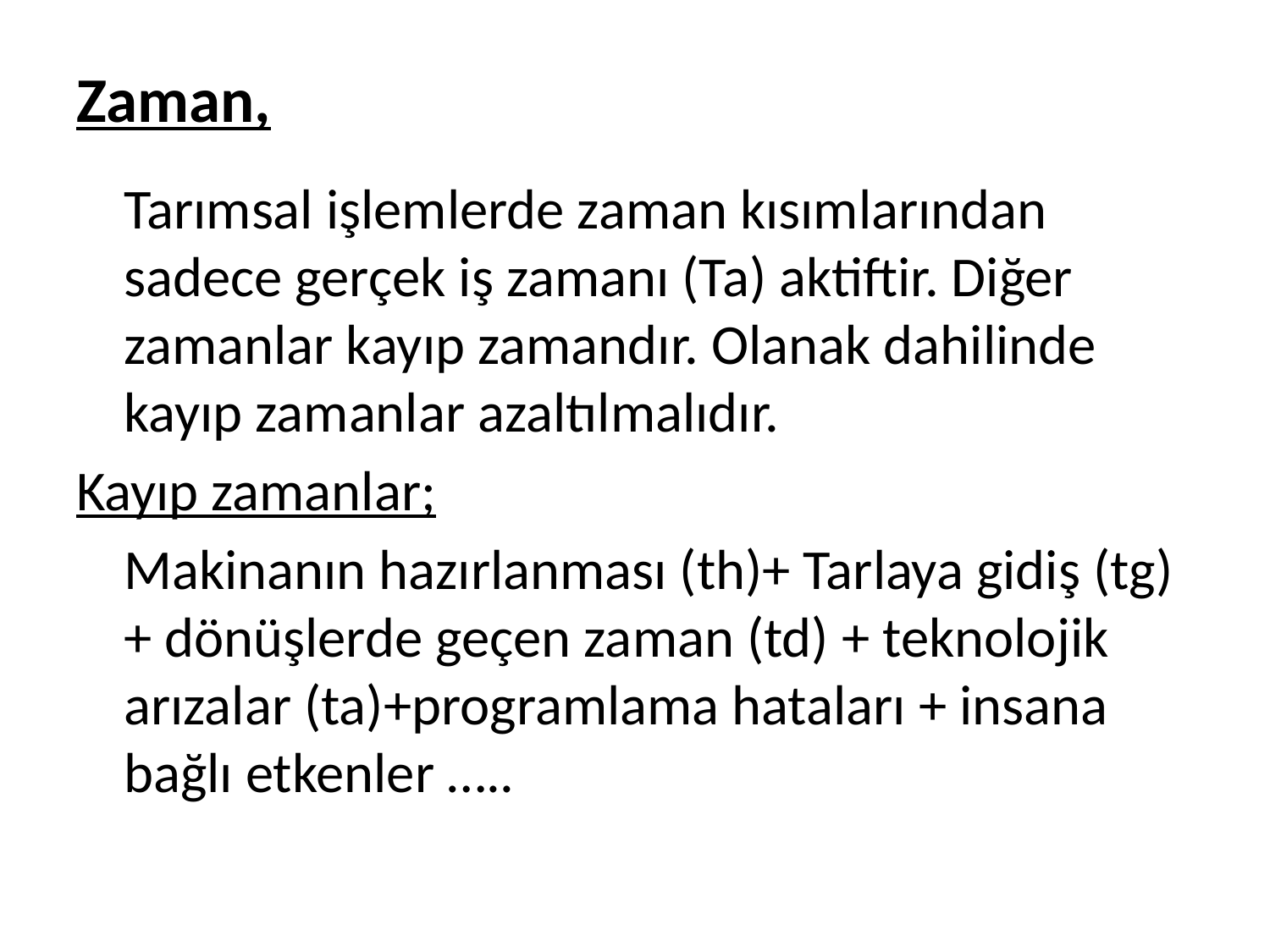

# Zaman,
	Tarımsal işlemlerde zaman kısımlarından sadece gerçek iş zamanı (Ta) aktiftir. Diğer zamanlar kayıp zamandır. Olanak dahilinde kayıp zamanlar azaltılmalıdır.
Kayıp zamanlar;
	Makinanın hazırlanması (th)+ Tarlaya gidiş (tg)+ dönüşlerde geçen zaman (td) + teknolojik arızalar (ta)+programlama hataları + insana bağlı etkenler …..